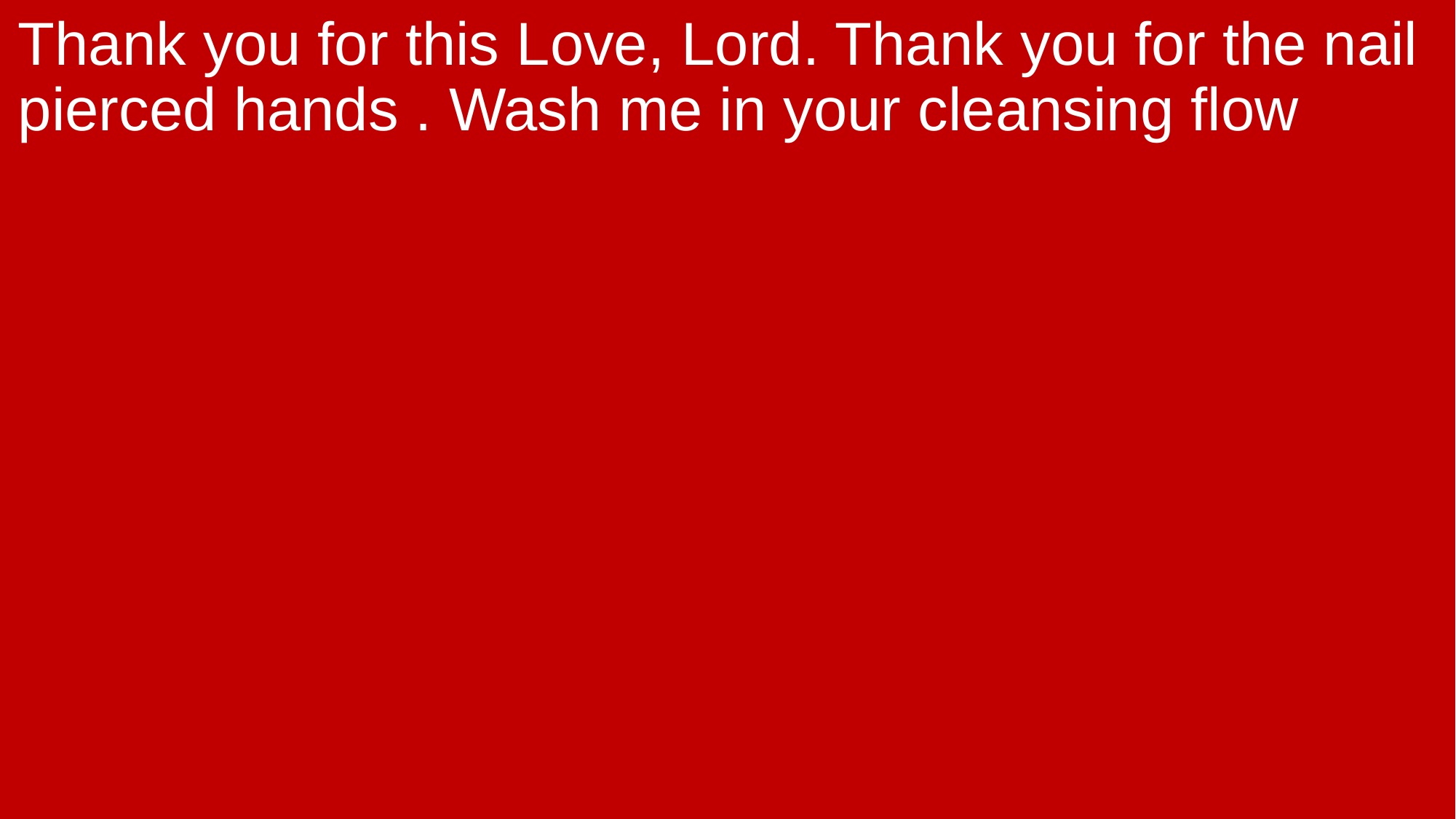

Thank you for this Love, Lord. Thank you for the nail pierced hands . Wash me in your cleansing flow